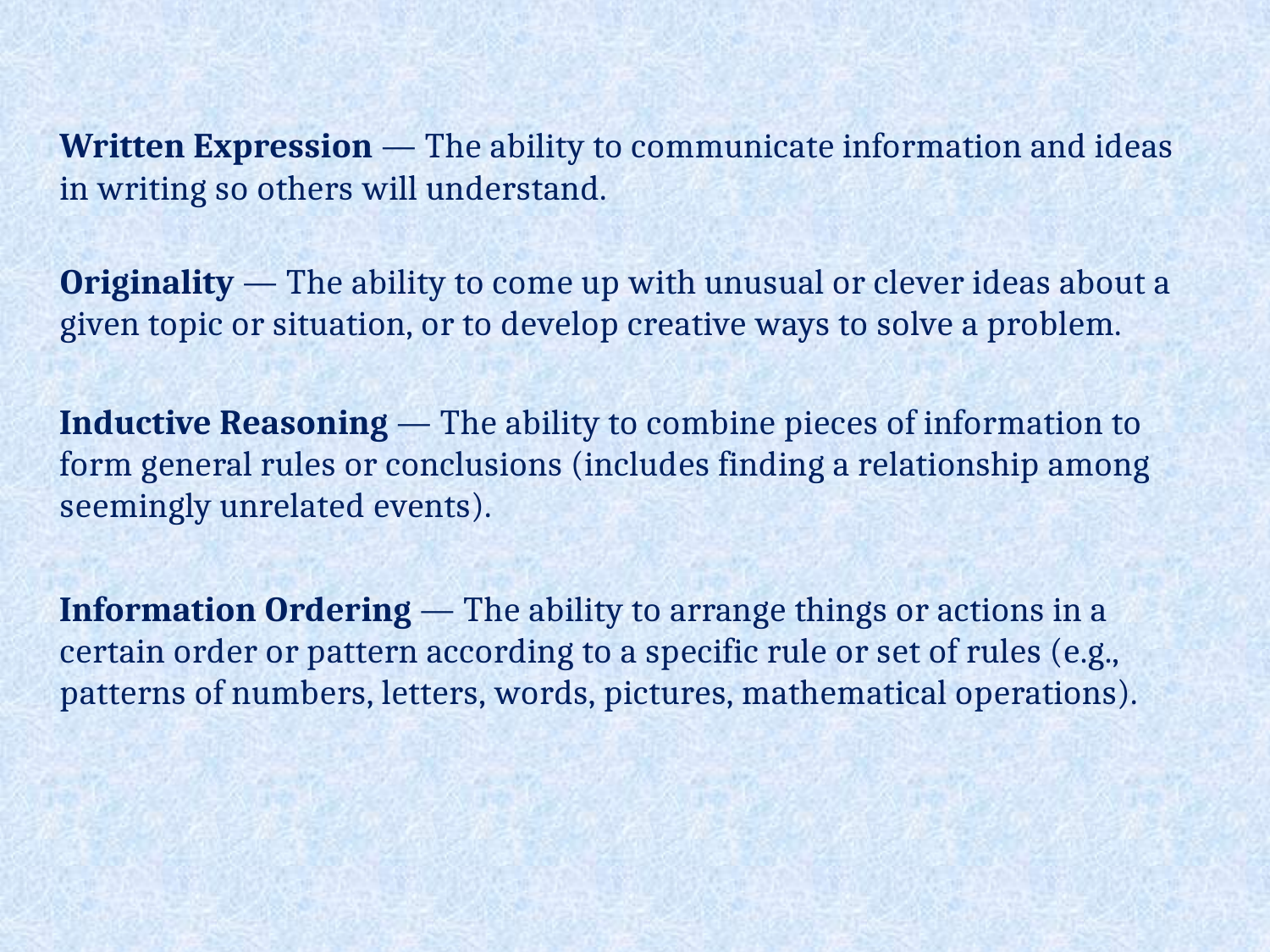

|  |
| --- |
| Written Expression — The ability to communicate information and ideas in writing so others will understand. |
| Originality — The ability to come up with unusual or clever ideas about a given topic or situation, or to develop creative ways to solve a problem. |
| Inductive Reasoning — The ability to combine pieces of information to form general rules or conclusions (includes finding a relationship among seemingly unrelated events). |
| Information Ordering — The ability to arrange things or actions in a certain order or pattern according to a specific rule or set of rules (e.g., patterns of numbers, letters, words, pictures, mathematical operations). |